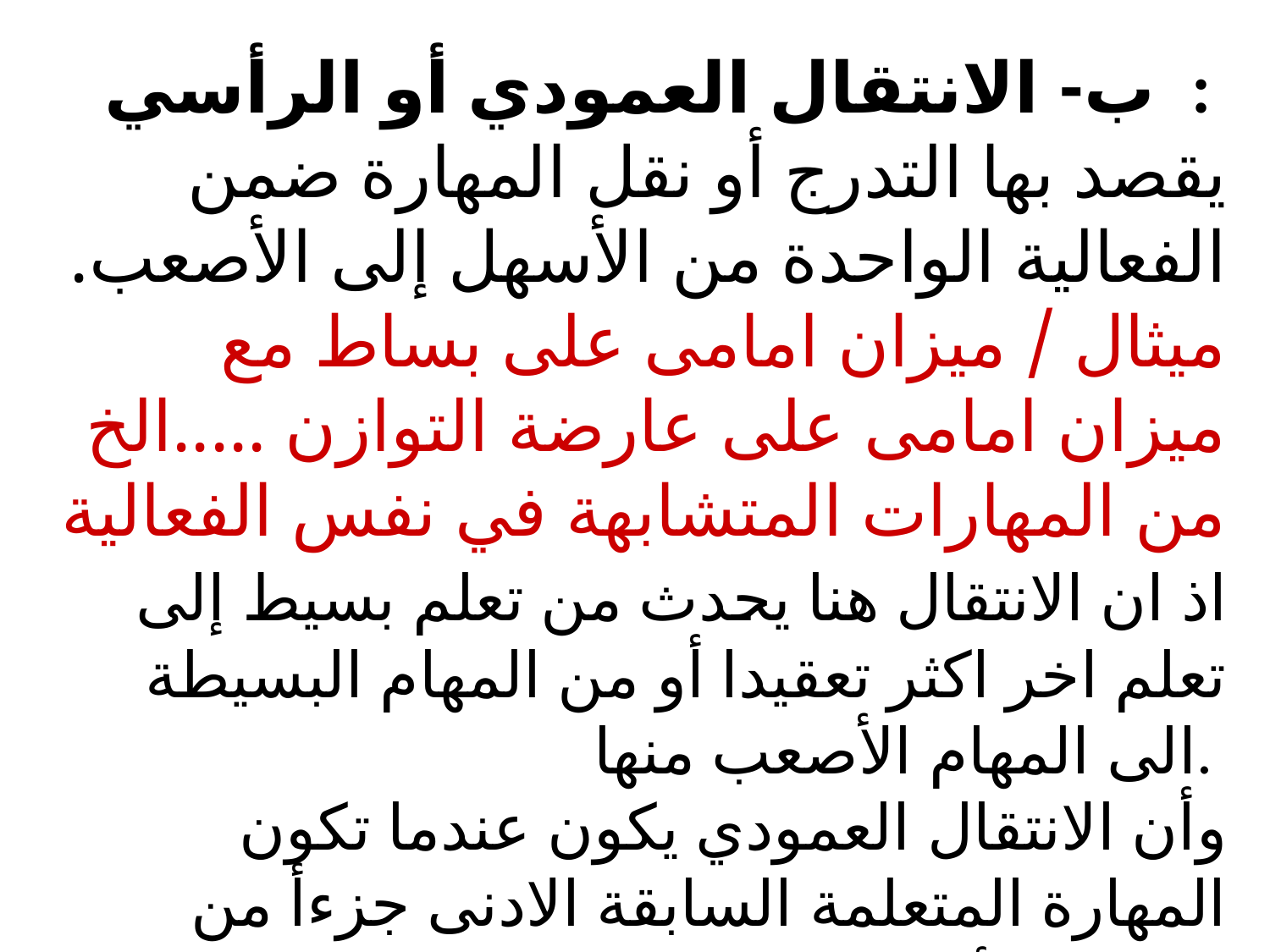

ب- الانتقال العمودي أو الرأسي  :
  يقصد بها التدرج أو نقل المهارة ضمن الفعالية الواحدة من الأسهل إلى الأصعب. ميثال / ميزان امامى على بساط مع ميزان امامى على عارضة التوازن .....الخ من المهارات المتشابهة في نفس الفعالية
   اذ ان الانتقال هنا يحدث من تعلم بسيط إلى تعلم اخر اكثر تعقيدا أو من المهام البسيطة الى المهام الأصعب منها.
  وأن الانتقال العمودي يكون عندما تكون المهارة المتعلمة السابقة الادنى جزءأ من المهارة أو التعلم الجديد الاعلى.